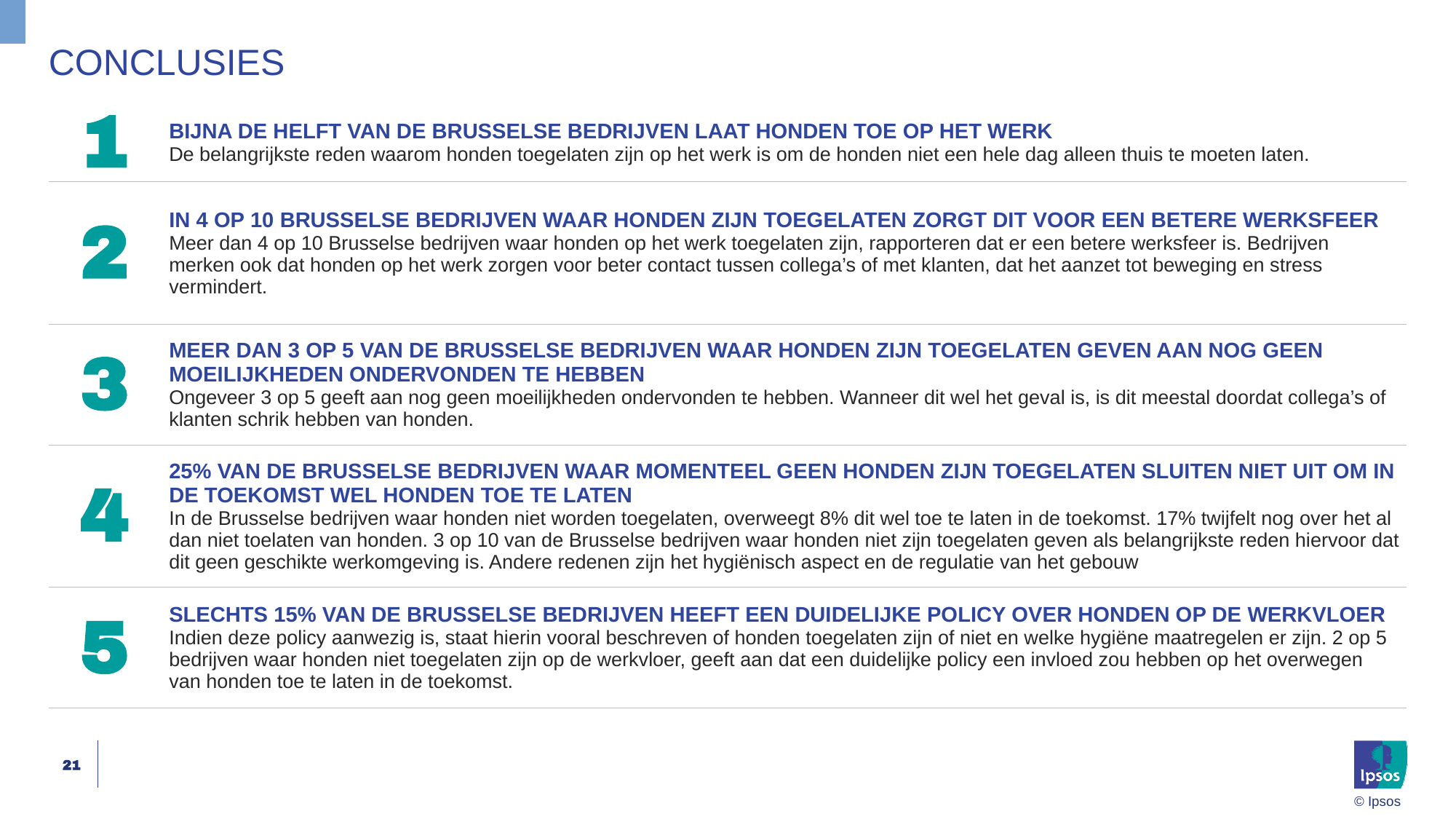

# Conclusies
| 1 | BIJNA DE HELFT VAN DE BRUSSELSE BEDRIJVEN LAAT HONDEN TOE OP HET WERK De belangrijkste reden waarom honden toegelaten zijn op het werk is om de honden niet een hele dag alleen thuis te moeten laten. |
| --- | --- |
| 2 | IN 4 OP 10 BRUSSELSE BEDRIJVEN WAAR HONDEN ZIJN TOEGELATEN ZORGT DIT VOOR EEN BETERE WERKSFEER Meer dan 4 op 10 Brusselse bedrijven waar honden op het werk toegelaten zijn, rapporteren dat er een betere werksfeer is. Bedrijven merken ook dat honden op het werk zorgen voor beter contact tussen collega’s of met klanten, dat het aanzet tot beweging en stress vermindert. |
| 3 | MEER DAN 3 OP 5 VAN DE BRUSSELSE BEDRIJVEN WAAR HONDEN ZIJN TOEGELATEN GEVEN AAN NOG GEEN MOEILIJKHEDEN ONDERVONDEN TE HEBBEN Ongeveer 3 op 5 geeft aan nog geen moeilijkheden ondervonden te hebben. Wanneer dit wel het geval is, is dit meestal doordat collega’s of klanten schrik hebben van honden. |
| 4 | 25% VAN DE BRUSSELSE BEDRIJVEN WAAR MOMENTEEL GEEN HONDEN ZIJN TOEGELATEN SLUITEN NIET UIT OM IN DE TOEKOMST WEL HONDEN TOE TE LATEN In de Brusselse bedrijven waar honden niet worden toegelaten, overweegt 8% dit wel toe te laten in de toekomst. 17% twijfelt nog over het al dan niet toelaten van honden. 3 op 10 van de Brusselse bedrijven waar honden niet zijn toegelaten geven als belangrijkste reden hiervoor dat dit geen geschikte werkomgeving is. Andere redenen zijn het hygiënisch aspect en de regulatie van het gebouw |
| 5 | SLECHTS 15% VAN DE BRUSSELSE BEDRIJVEN HEEFT EEN DUIDELIJKE POLICY OVER HONDEN OP DE WERKVLOER Indien deze policy aanwezig is, staat hierin vooral beschreven of honden toegelaten zijn of niet en welke hygiëne maatregelen er zijn. 2 op 5 bedrijven waar honden niet toegelaten zijn op de werkvloer, geeft aan dat een duidelijke policy een invloed zou hebben op het overwegen van honden toe te laten in de toekomst. |
21